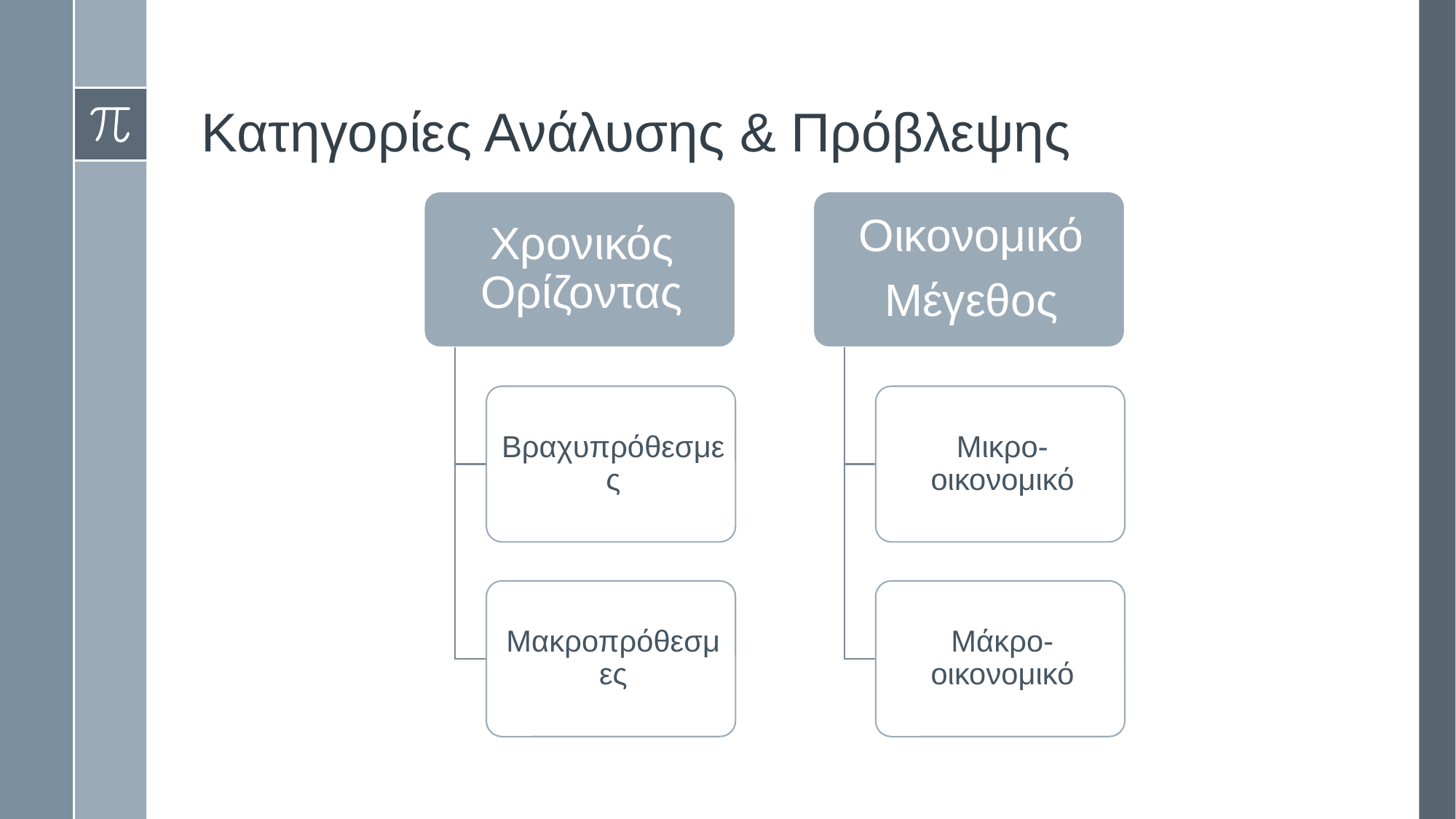

# Κατηγορίες Ανάλυσης & Πρόβλεψης
Χρονικός Ορίζοντας
Βραχυπρόθεσμες
Μακροπρόθεσμες
Οικονομικό
Μέγεθος
Μικρο-οικονομικό
Μάκρο-οικονομικό